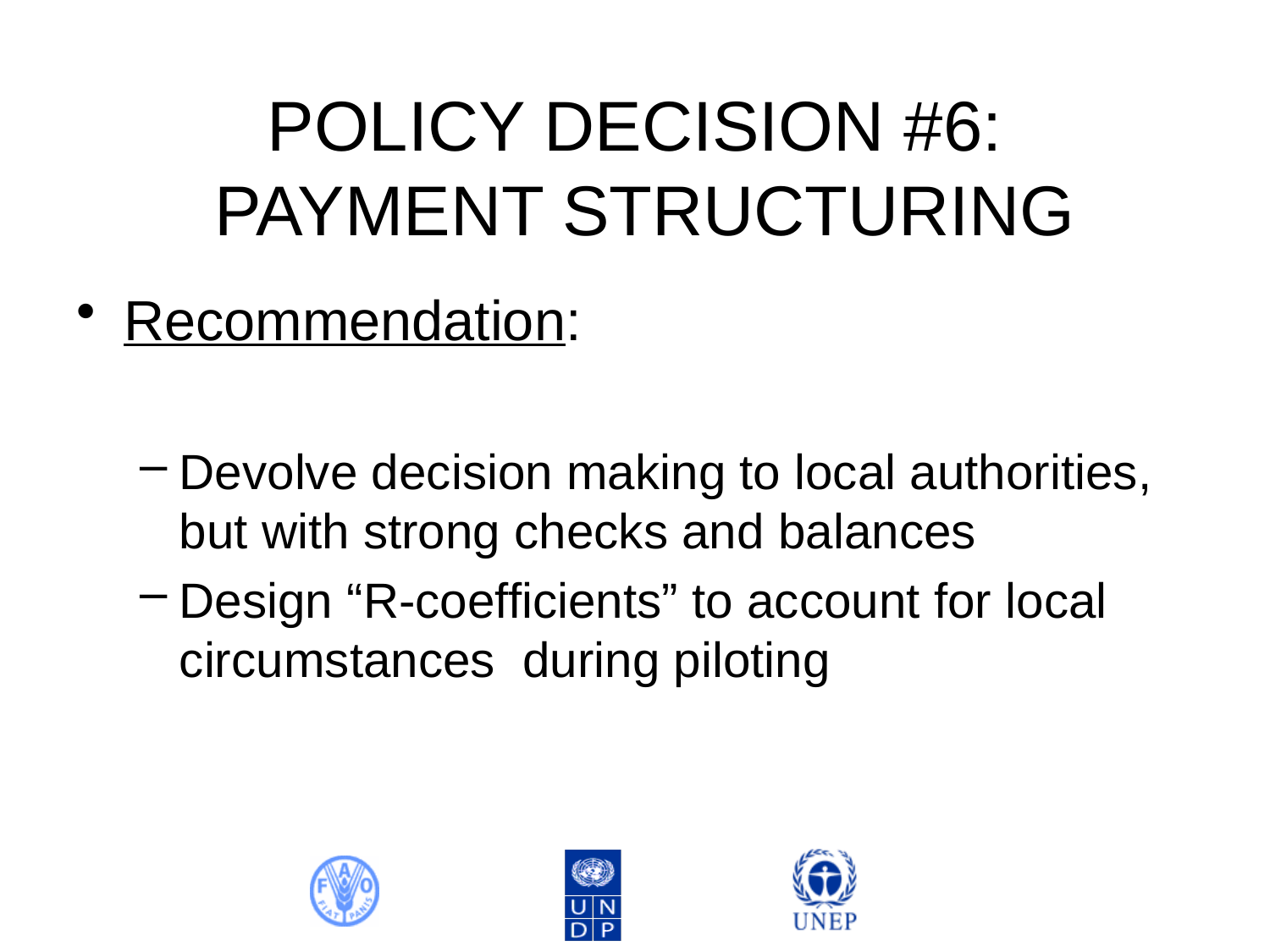

# POLICY DECISION #6: PAYMENT STRUCTURING
Recommendation:

Devolve decision making to local authorities, but with strong checks and balances
Design “R-coefficients” to account for local circumstances  during piloting